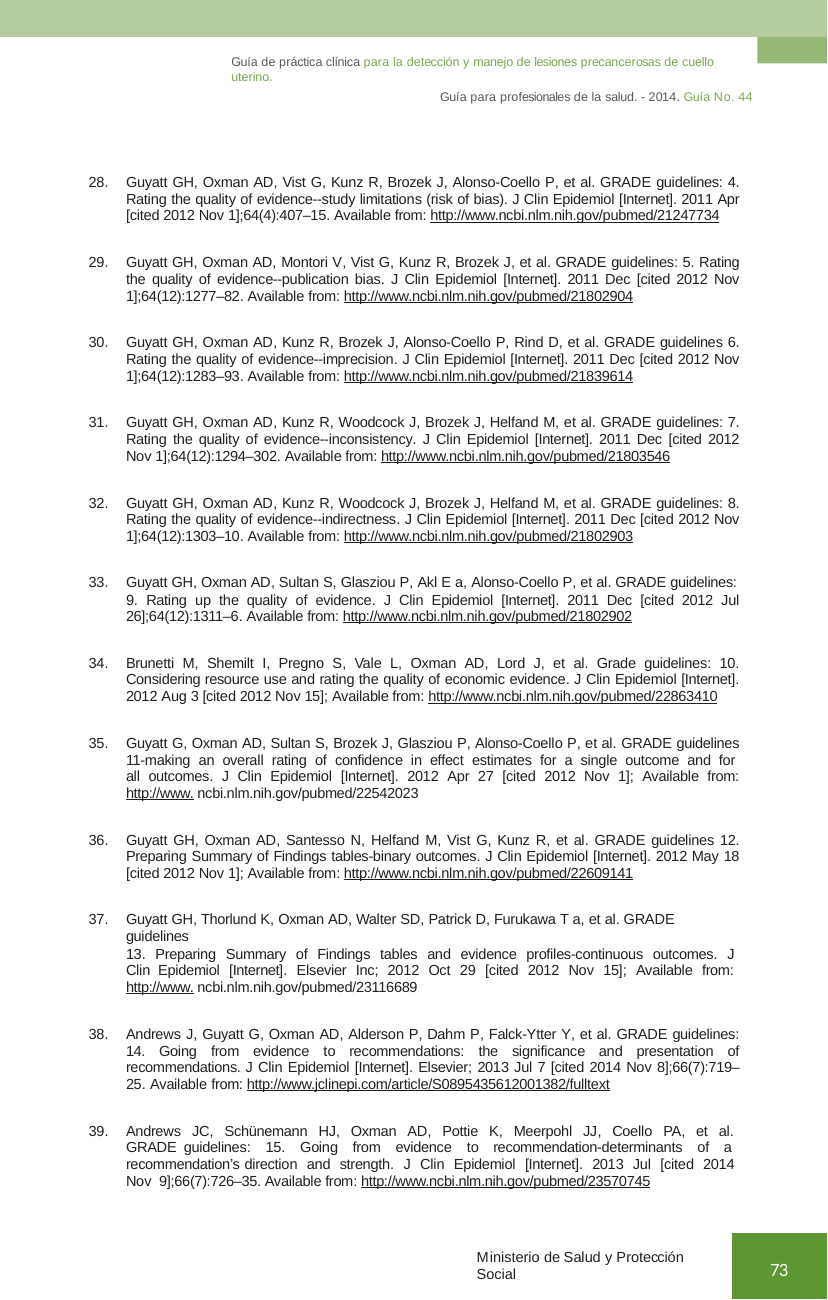

Guía de práctica clínica para la detección y manejo de lesiones precancerosas de cuello uterino.
Guía para profesionales de la salud. - 2014. Guía No. 44
Guyatt GH, Oxman AD, Vist G, Kunz R, Brozek J, Alonso-Coello P, et al. GRADE guidelines: 4. Rating the quality of evidence--study limitations (risk of bias). J Clin Epidemiol [Internet]. 2011 Apr [cited 2012 Nov 1];64(4):407–15. Available from: http://www.ncbi.nlm.nih.gov/pubmed/21247734

Guyatt GH, Oxman AD, Montori V, Vist G, Kunz R, Brozek J, et al. GRADE guidelines: 5. Rating the quality of evidence--publication bias. J Clin Epidemiol [Internet]. 2011 Dec [cited 2012 Nov 1];64(12):1277–82. Available from: http://www.ncbi.nlm.nih.gov/pubmed/21802904

Guyatt GH, Oxman AD, Kunz R, Brozek J, Alonso-Coello P, Rind D, et al. GRADE guidelines 6. Rating the quality of evidence--imprecision. J Clin Epidemiol [Internet]. 2011 Dec [cited 2012 Nov 1];64(12):1283–93. Available from: http://www.ncbi.nlm.nih.gov/pubmed/21839614

Guyatt GH, Oxman AD, Kunz R, Woodcock J, Brozek J, Helfand M, et al. GRADE guidelines: 7. Rating the quality of evidence--inconsistency. J Clin Epidemiol [Internet]. 2011 Dec [cited 2012 Nov 1];64(12):1294–302. Available from: http://www.ncbi.nlm.nih.gov/pubmed/21803546

Guyatt GH, Oxman AD, Kunz R, Woodcock J, Brozek J, Helfand M, et al. GRADE guidelines: 8. Rating the quality of evidence--indirectness. J Clin Epidemiol [Internet]. 2011 Dec [cited 2012 Nov 1];64(12):1303–10. Available from: http://www.ncbi.nlm.nih.gov/pubmed/21802903

Guyatt GH, Oxman AD, Sultan S, Glasziou P, Akl E a, Alonso-Coello P, et al. GRADE guidelines:
9.  Rating  up  the  quality  of  evidence.  J  Clin  Epidemiol  [Internet].  2011  Dec  [cited  2012  Jul 26];64(12):1311–6. Available from: http://www.ncbi.nlm.nih.gov/pubmed/21802902

Brunetti M, Shemilt I, Pregno S, Vale L, Oxman AD, Lord J, et al. Grade guidelines: 10. Considering resource use and rating the quality of economic evidence. J Clin Epidemiol [Internet]. 2012 Aug 3 [cited 2012 Nov 15]; Available from: http://www.ncbi.nlm.nih.gov/pubmed/22863410

Guyatt G, Oxman AD, Sultan S, Brozek J, Glasziou P, Alonso-Coello P, et al. GRADE guidelines 11-making  an  overall  rating  of  confidence  in  effect  estimates  for  a  single  outcome  and  for  all outcomes. J Clin Epidemiol [Internet]. 2012 Apr 27 [cited 2012 Nov 1]; Available from: http://www. ncbi.nlm.nih.gov/pubmed/22542023

Guyatt GH, Oxman AD, Santesso N, Helfand M, Vist G, Kunz R, et al. GRADE guidelines 12. Preparing Summary of Findings tables-binary outcomes. J Clin Epidemiol [Internet]. 2012 May 18 [cited 2012 Nov 1]; Available from: http://www.ncbi.nlm.nih.gov/pubmed/22609141

Guyatt GH, Thorlund K, Oxman AD, Walter SD, Patrick D, Furukawa T a, et al. GRADE guidelines
13.  Preparing  Summary  of  Findings  tables  and  evidence  profiles-continuous  outcomes.  J  Clin Epidemiol [Internet]. Elsevier Inc; 2012 Oct 29 [cited 2012 Nov 15]; Available from: http://www. ncbi.nlm.nih.gov/pubmed/23116689

Andrews J, Guyatt G, Oxman AD, Alderson P, Dahm P, Falck-Ytter Y, et al. GRADE guidelines: 14. Going from evidence to recommendations: the significance and presentation of recommendations. J Clin Epidemiol [Internet]. Elsevier; 2013 Jul 7 [cited 2014 Nov 8];66(7):719–25. Available from: http://www.jclinepi.com/article/S0895435612001382/fulltext

Andrews  JC,  Schünemann  HJ,  Oxman  AD,  Pottie  K,  Meerpohl  JJ,  Coello  PA,  et  al.  GRADE guidelines:  15.  Going  from  evidence  to  recommendation-determinants  of  a  recommendation’s direction  and  strength.  J  Clin  Epidemiol  [Internet].  2013  Jul  [cited  2014  Nov  9];66(7):726–35. Available from: http://www.ncbi.nlm.nih.gov/pubmed/23570745

Ministerio de Salud y Protección Social
73